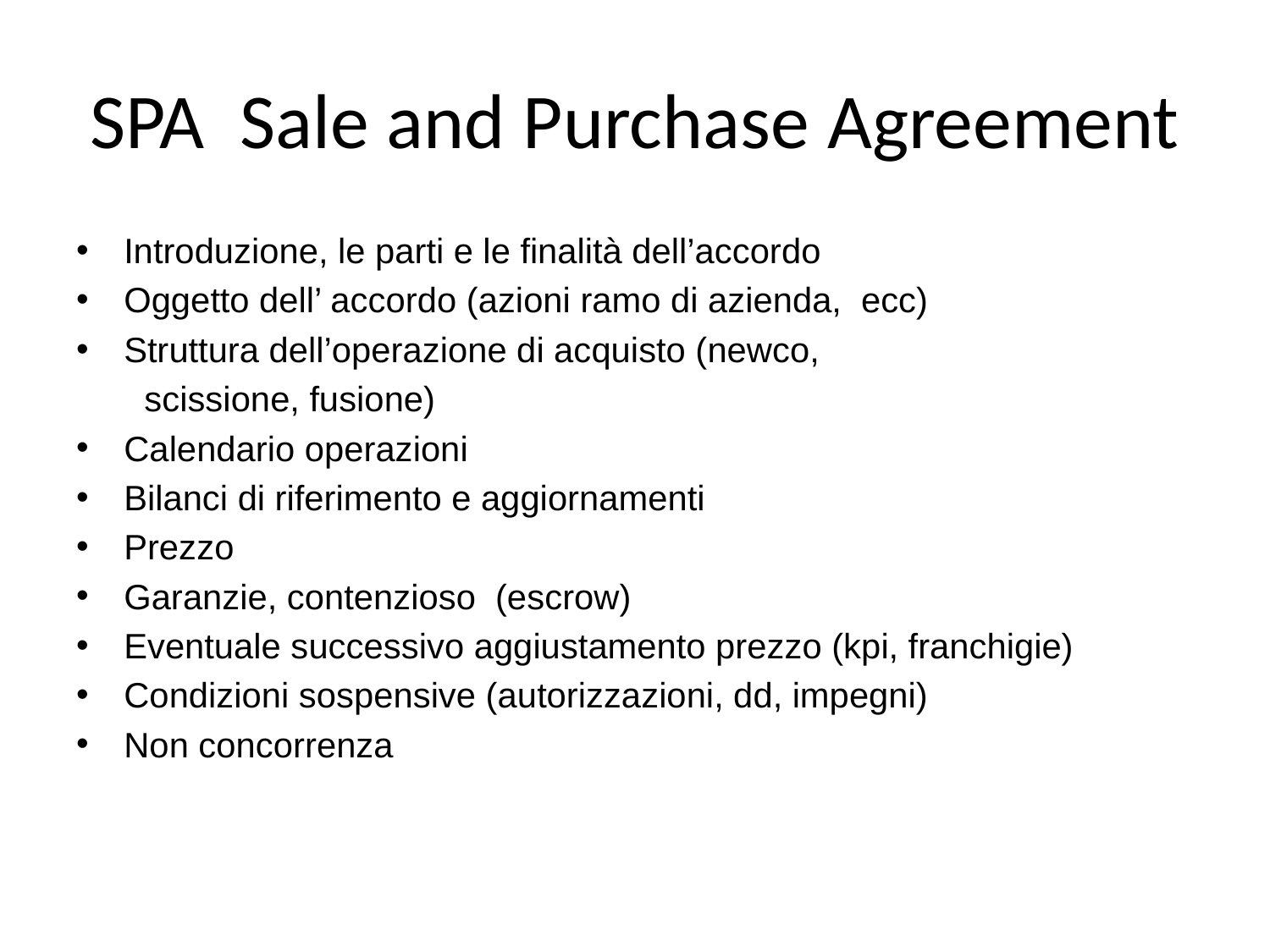

# SPA  Sale and Purchase Agreement
Introduzione, le parti e le finalità dell’accordo
Oggetto dell’ accordo (azioni ramo di azienda,  ecc)
Struttura dell’operazione di acquisto (newco,
       scissione, fusione)
Calendario operazioni
Bilanci di riferimento e aggiornamenti
Prezzo
Garanzie, contenzioso  (escrow)
Eventuale successivo aggiustamento prezzo (kpi, franchigie)
Condizioni sospensive (autorizzazioni, dd, impegni)
Non concorrenza